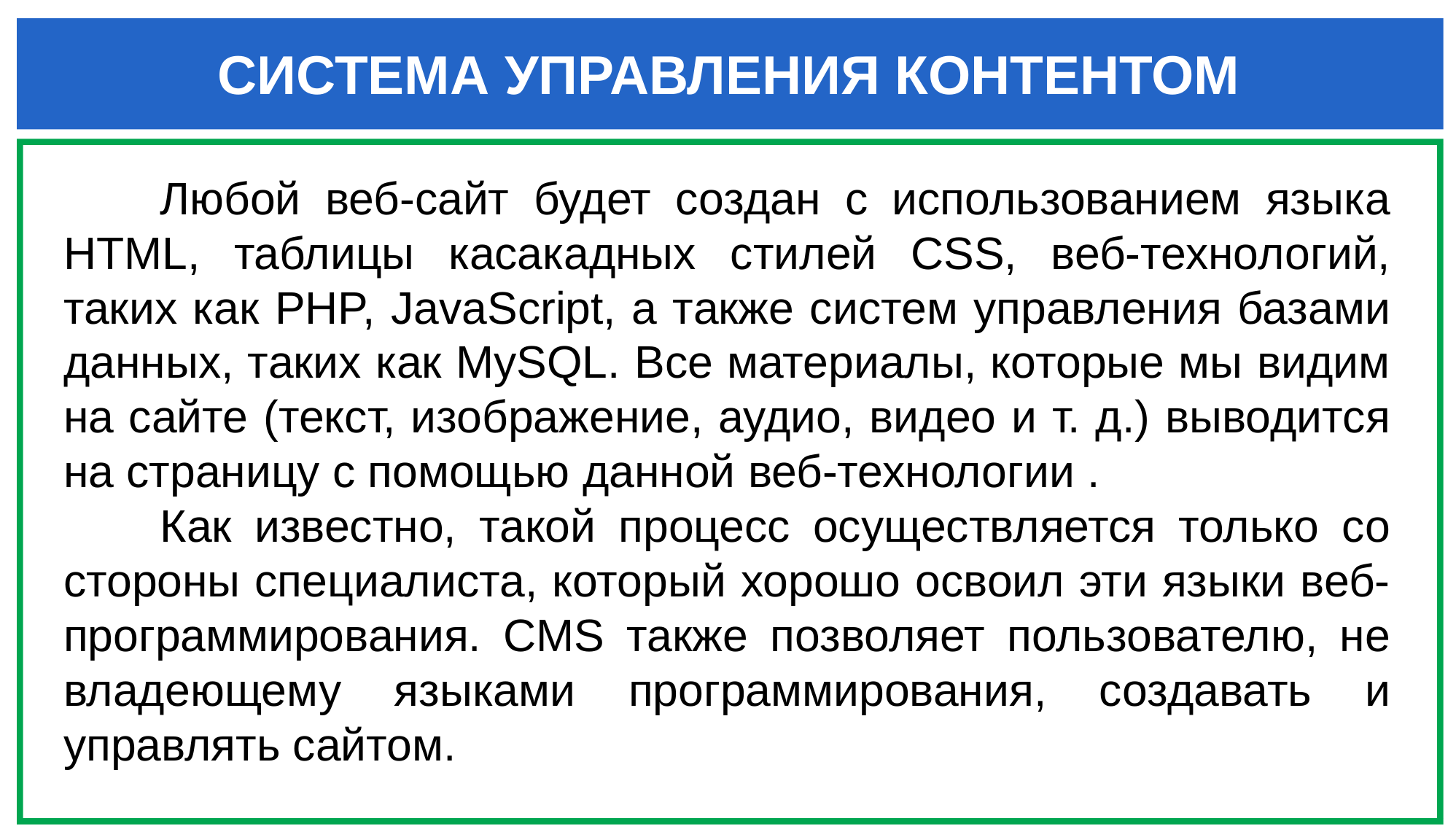

СИСТЕМА УПРАВЛЕНИЯ КОНТЕНТОМ
Любой веб-сайт будет создан с использованием языка HTML, таблицы касакадных стилей CSS, веб-технологий, таких как PHP, JavaScript, а также систем управления базами данных, таких как MySQL. Все материалы, которые мы видим на сайте (текст, изображение, аудио, видео и т. д.) выводится на страницу с помощью данной веб-технологии .
Как известно, такой процесс осуществляется только со стороны специалиста, который хорошо освоил эти языки веб-программирования. CMS также позволяет пользователю, не владеющему языками программирования, создавать и управлять сайтом.